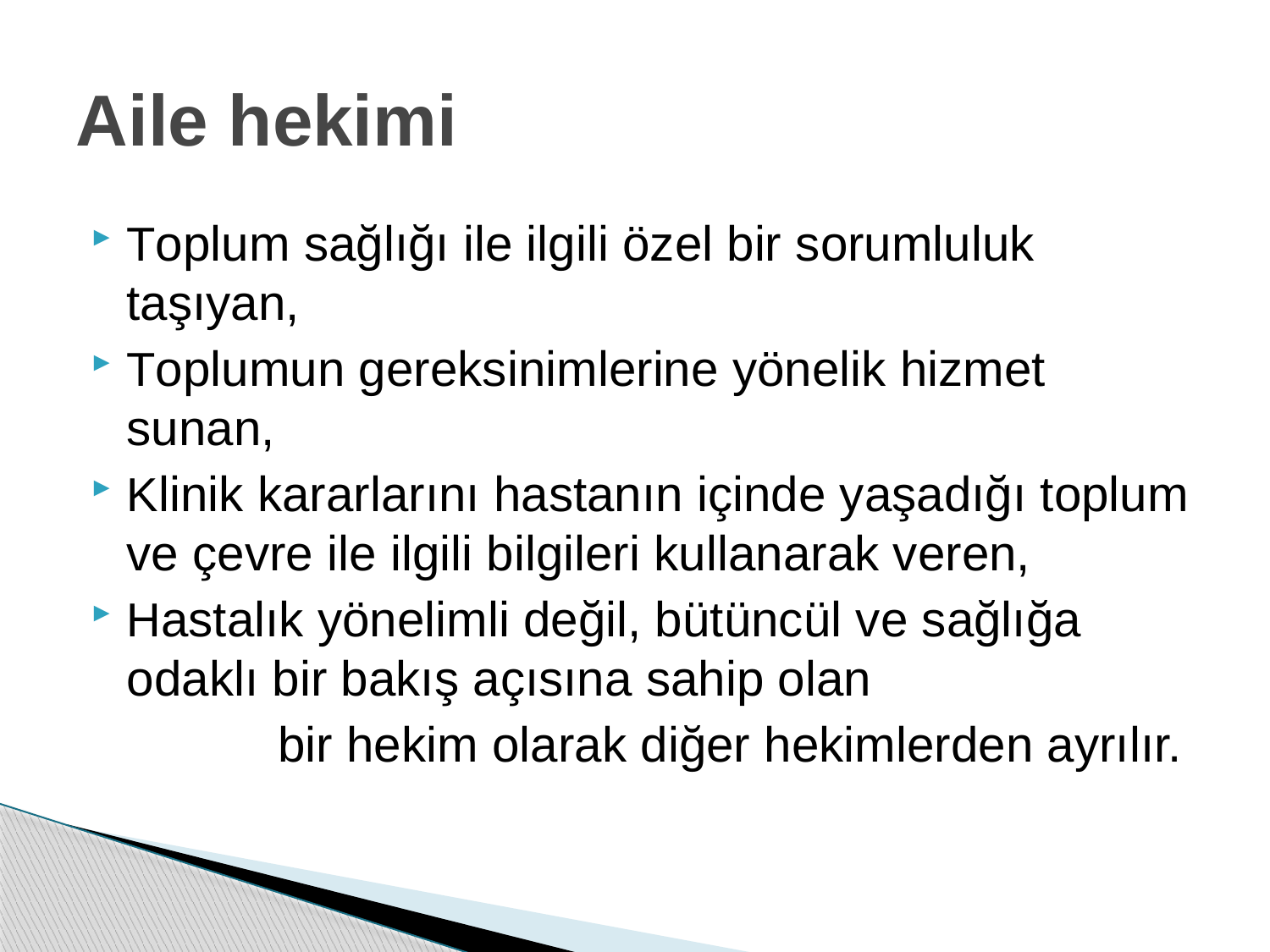

# Aile hekimi
Toplum sağlığı ile ilgili özel bir sorumluluk taşıyan,
Toplumun gereksinimlerine yönelik hizmet sunan,
Klinik kararlarını hastanın içinde yaşadığı toplum ve çevre ile ilgili bilgileri kullanarak veren,
Hastalık yönelimli değil, bütüncül ve sağlığa odaklı bir bakış açısına sahip olan
              bir hekim olarak diğer hekimlerden ayrılır.